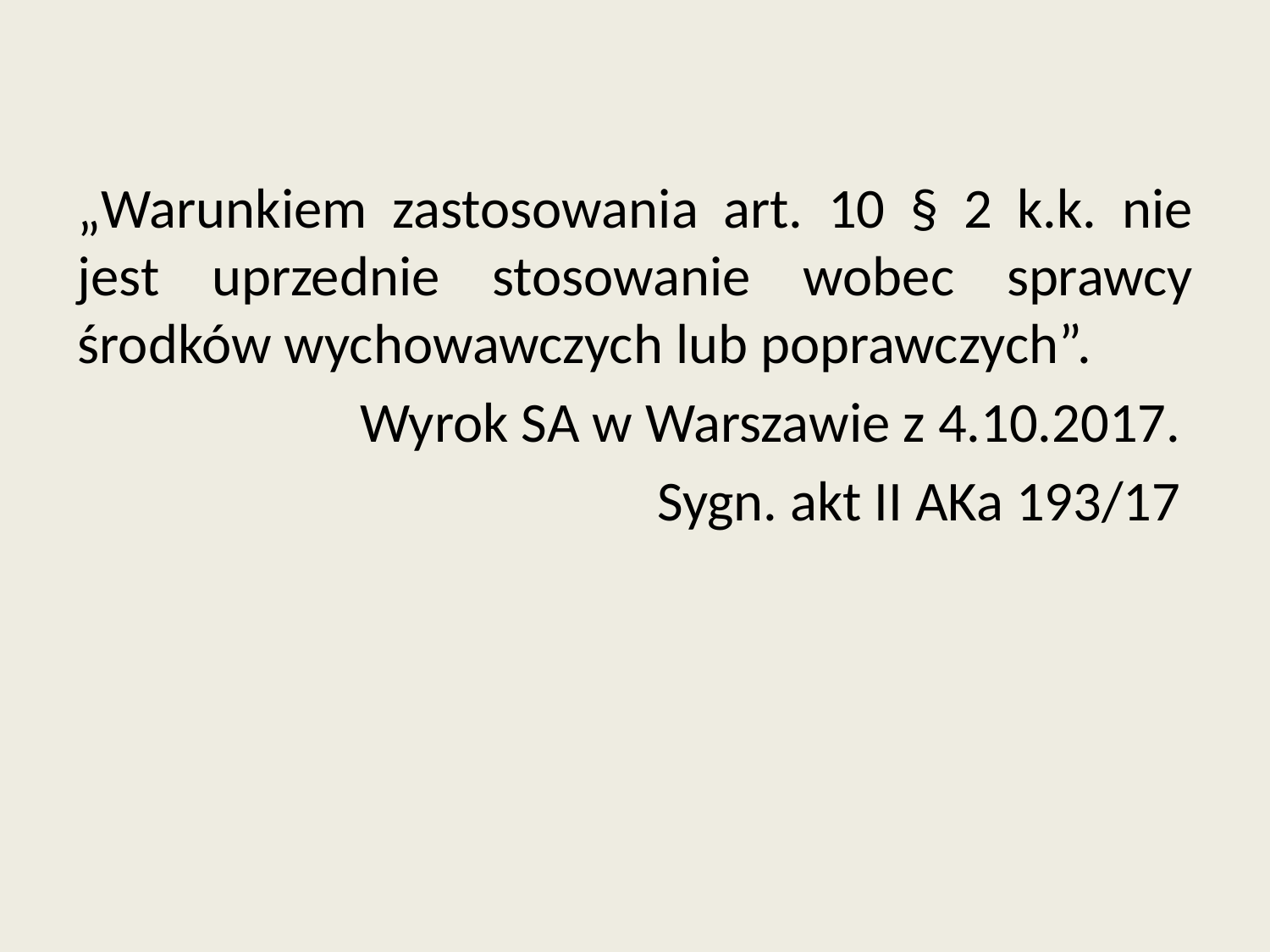

„Warunkiem zastosowania art. 10 § 2 k.k. nie jest uprzednie stosowanie wobec sprawcy środków wychowawczych lub poprawczych”.
Wyrok SA w Warszawie z 4.10.2017.
Sygn. akt II AKa 193/17